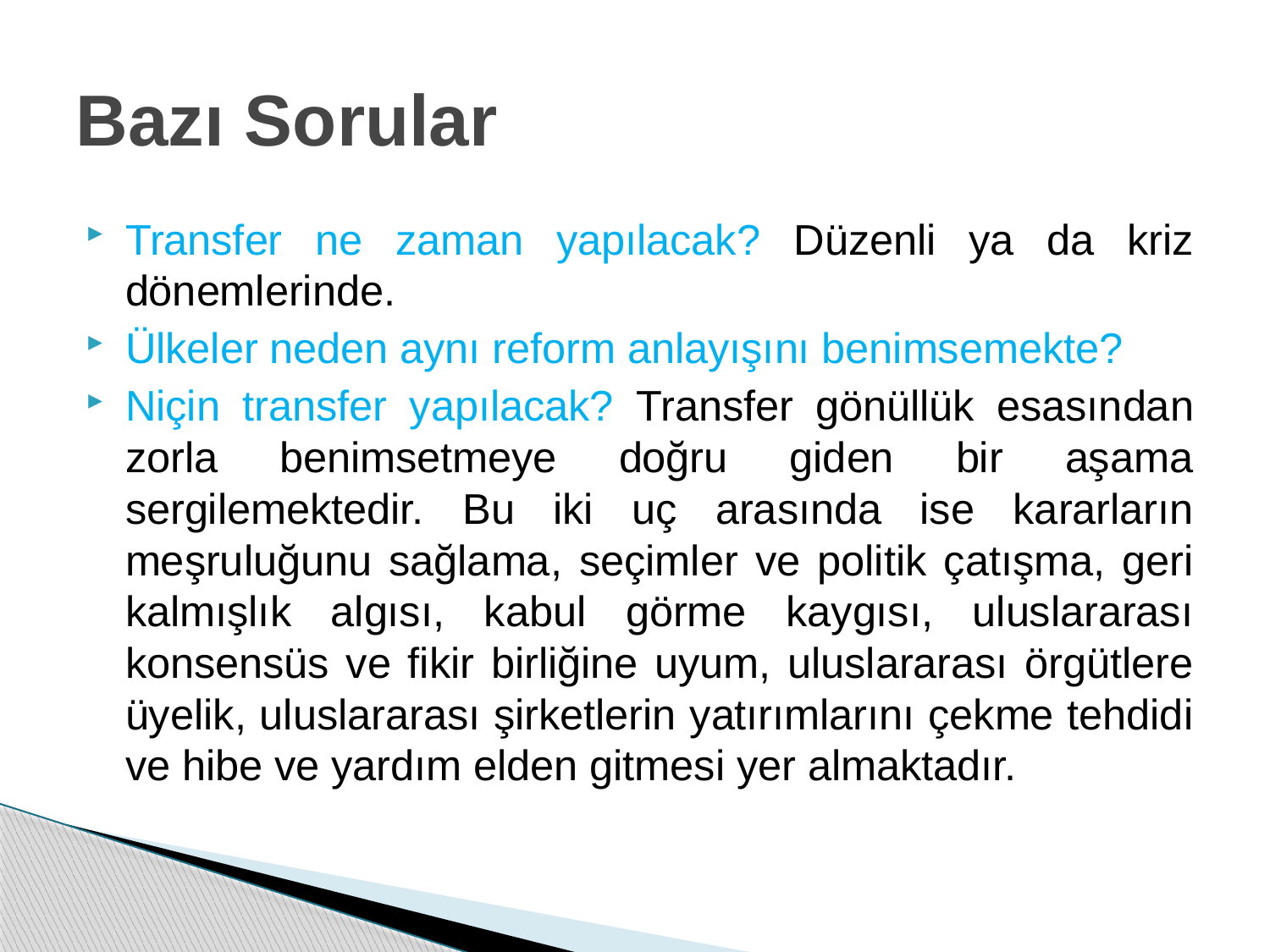

# Bazı Sorular
Transfer ne zaman yapılacak? Düzenli ya da kriz dönemlerinde.
Ülkeler neden aynı reform anlayışını benimsemekte?
Niçin transfer yapılacak? Transfer gönüllük esasından zorla benimsetmeye doğru giden bir aşama sergilemektedir. Bu iki uç arasında ise kararların meşruluğunu sağlama, seçimler ve politik çatışma, geri kalmışlık algısı, kabul görme kaygısı, uluslararası konsensüs ve fikir birliğine uyum, uluslararası örgütlere üyelik, uluslararası şirketlerin yatırımlarını çekme tehdidi ve hibe ve yardım elden gitmesi yer almaktadır.